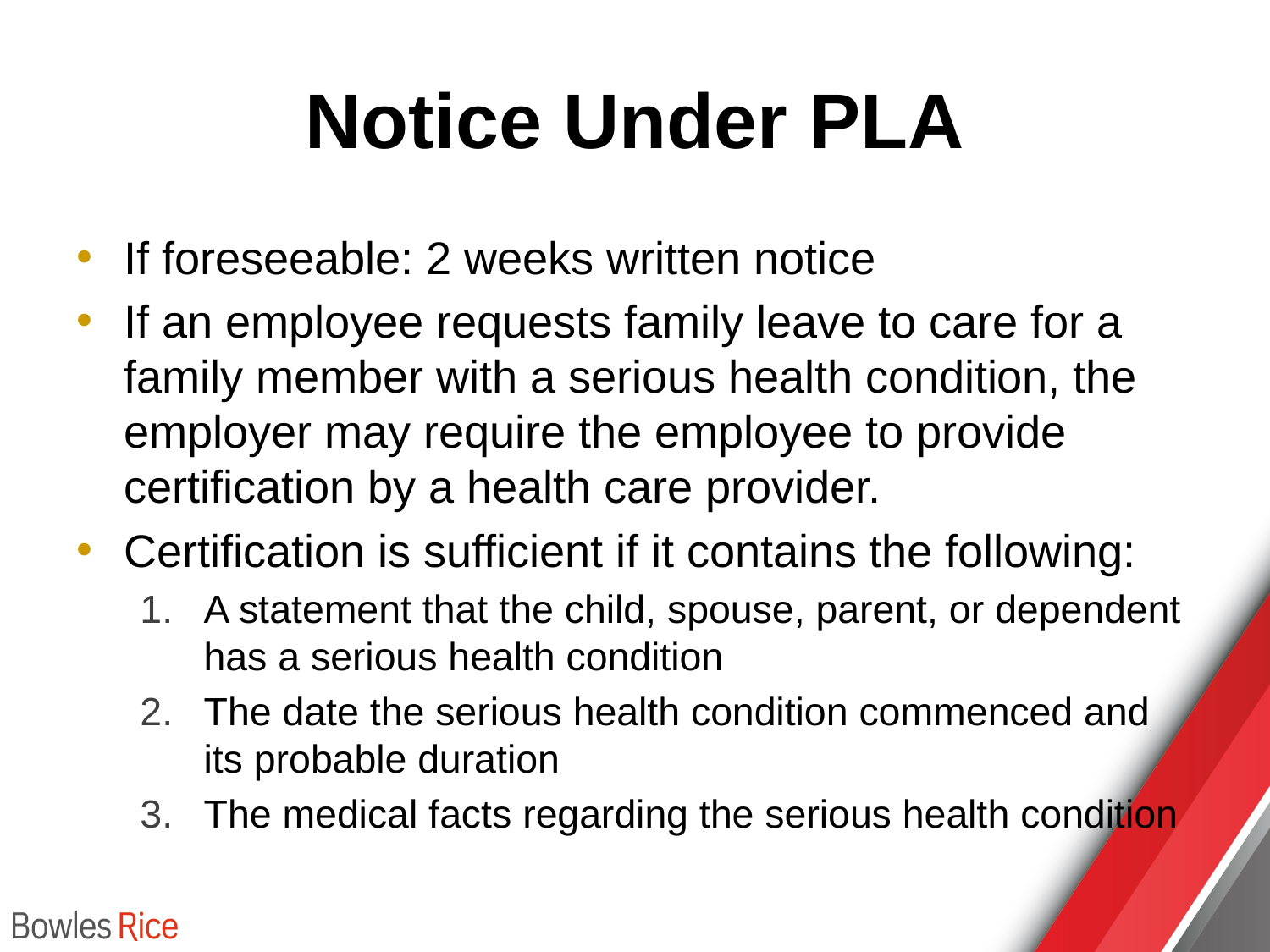

# Notice Under PLA
If foreseeable: 2 weeks written notice
If an employee requests family leave to care for a family member with a serious health condition, the employer may require the employee to provide certification by a health care provider.
Certification is sufficient if it contains the following:
A statement that the child, spouse, parent, or dependent has a serious health condition
The date the serious health condition commenced and its probable duration
The medical facts regarding the serious health condition